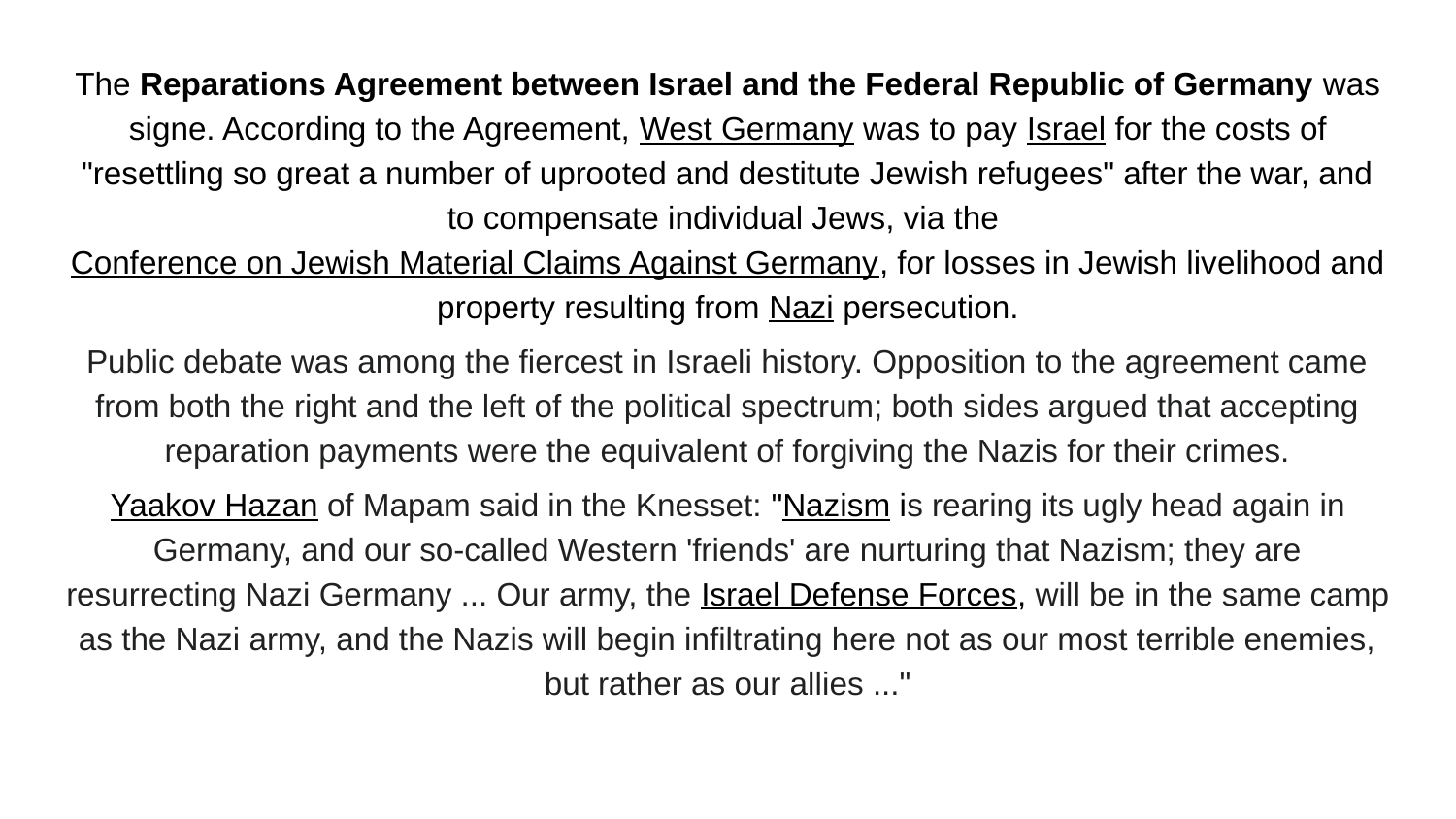

The Reparations Agreement between Israel and the Federal Republic of Germany was signe. According to the Agreement, West Germany was to pay Israel for the costs of "resettling so great a number of uprooted and destitute Jewish refugees" after the war, and to compensate individual Jews, via the Conference on Jewish Material Claims Against Germany, for losses in Jewish livelihood and property resulting from Nazi persecution.
Public debate was among the fiercest in Israeli history. Opposition to the agreement came from both the right and the left of the political spectrum; both sides argued that accepting reparation payments were the equivalent of forgiving the Nazis for their crimes.
Yaakov Hazan of Mapam said in the Knesset: "Nazism is rearing its ugly head again in Germany, and our so-called Western 'friends' are nurturing that Nazism; they are resurrecting Nazi Germany ... Our army, the Israel Defense Forces, will be in the same camp as the Nazi army, and the Nazis will begin infiltrating here not as our most terrible enemies, but rather as our allies ..."